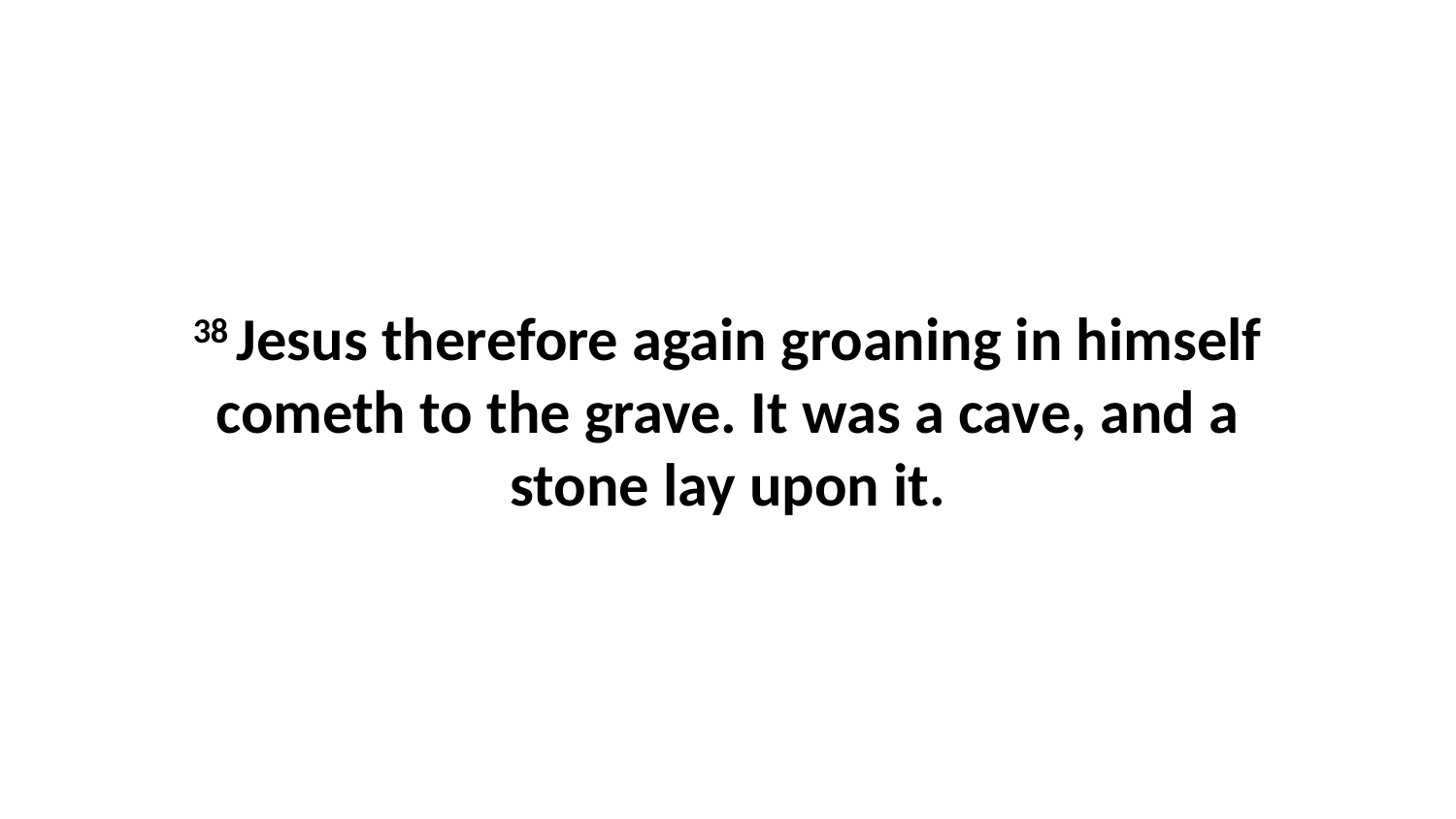

38 Jesus therefore again groaning in himself cometh to the grave. It was a cave, and a stone lay upon it.